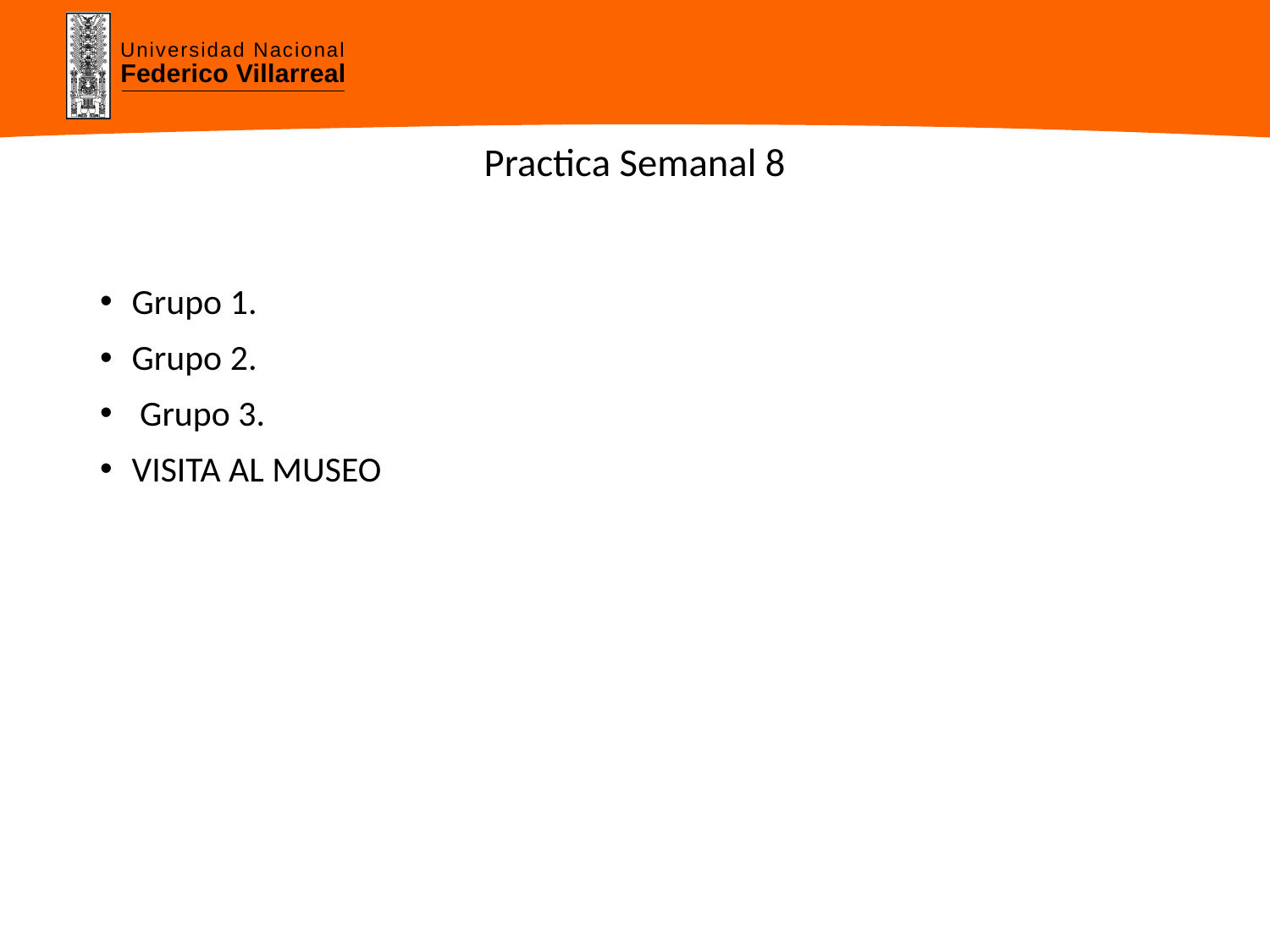

# Practica Semanal 8
Grupo 1.
Grupo 2.
 Grupo 3.
VISITA AL MUSEO